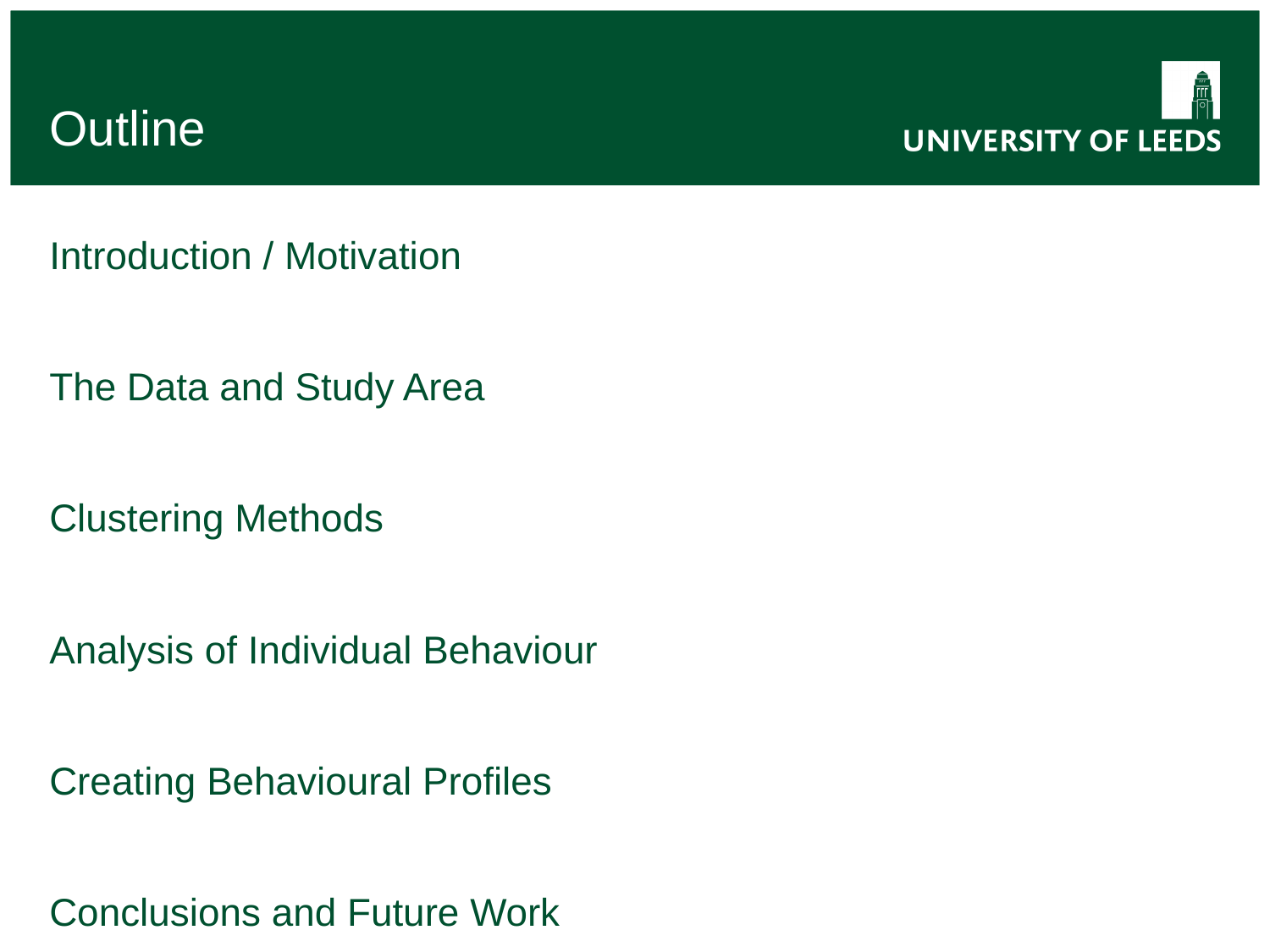

Outline
Introduction / Motivation

The Data and Study Area

Clustering Methods

Analysis of Individual Behaviour

Creating Behavioural Profiles

Conclusions and Future Work